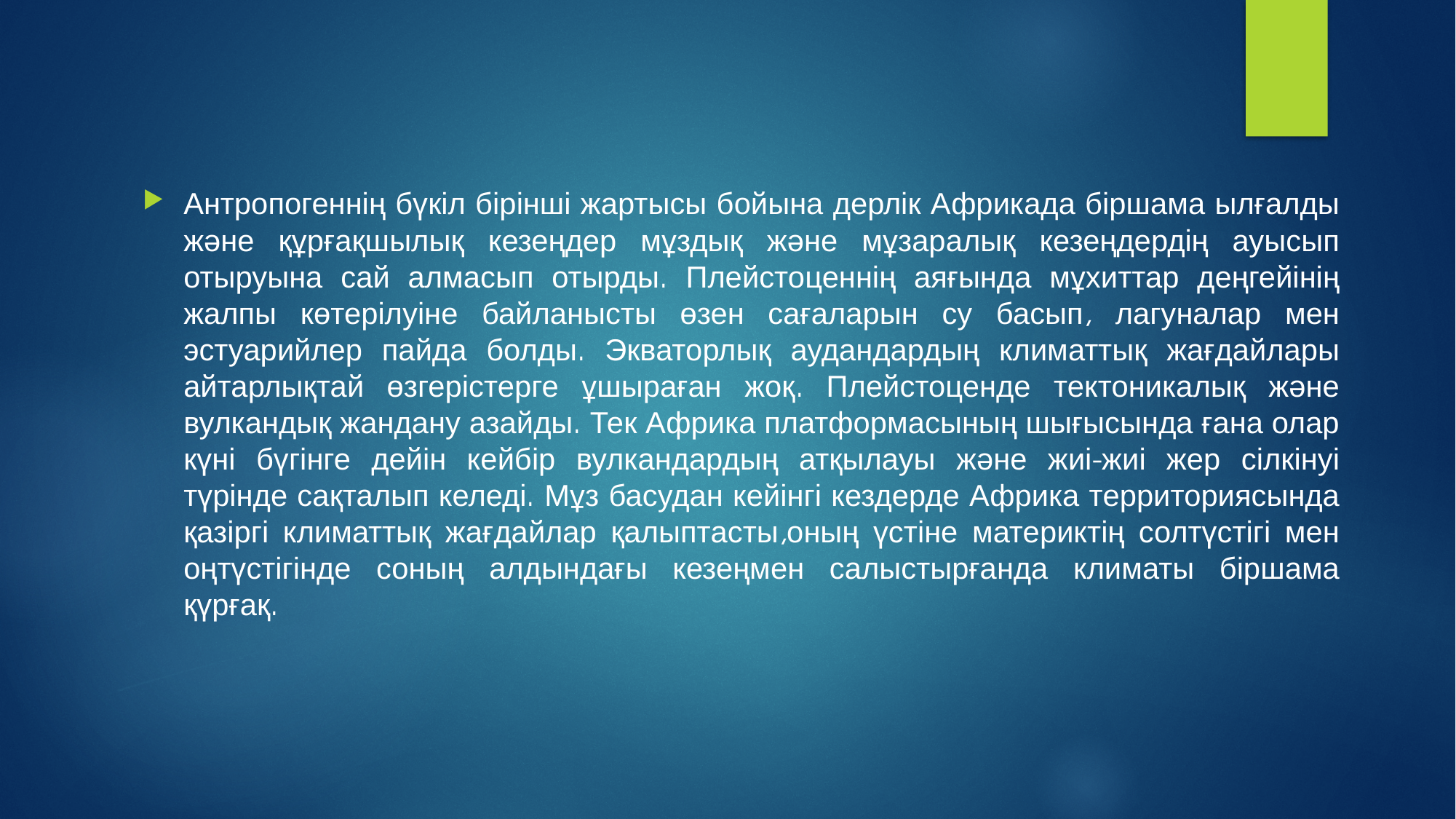

Антропогеннің бүкіл бірінші жартысы бойына дерлік Африкада біршама ылғалды және құрғақшылық кезеңдер мұздық және мұзаралық кезеңдердің ауысып отыруына сай алмасып отырды. Плейстоценнің аяғында мұхиттар деңгейінің жалпы көтерілуіне байланысты өзен сағаларын су басып, лагуналар мен эстуарийлер пайда болды. Экваторлық аудандардың климаттық жағдайлары айтарлықтай өзгерістерге ұшыраған жоқ. Плейстоценде тектоникалық және вулкандық жандану азайды. Тек Африка платформасының шығысында ғана олар күні бүгінге дейін кейбір вулкандардың атқылауы және жиі-жиі жер сілкінуі түрінде сақталып келеді. Мұз басудан кейінгі кездерде Африка территориясында қазіргі климаттық жағдайлар қалыптасты,оның үстіне материктің солтүстігі мен оңтүстігінде соның алдындағы кезеңмен салыстырғанда климаты біршама қүрғақ.